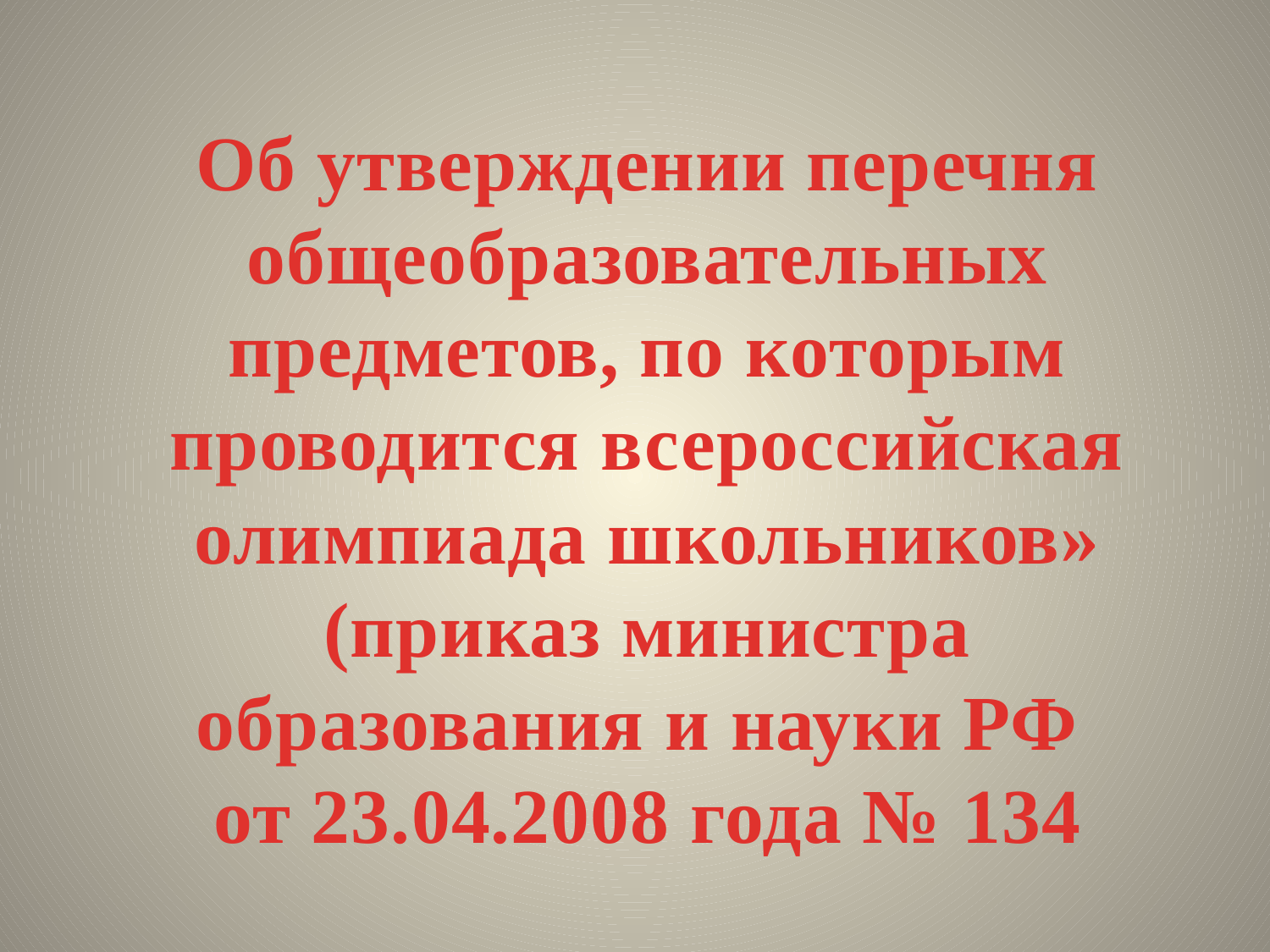

# Об утверждении перечня общеобразовательных предметов, по которым проводится всероссийская олимпиада школьников» (приказ министра образования и науки РФ от 23.04.2008 года № 134